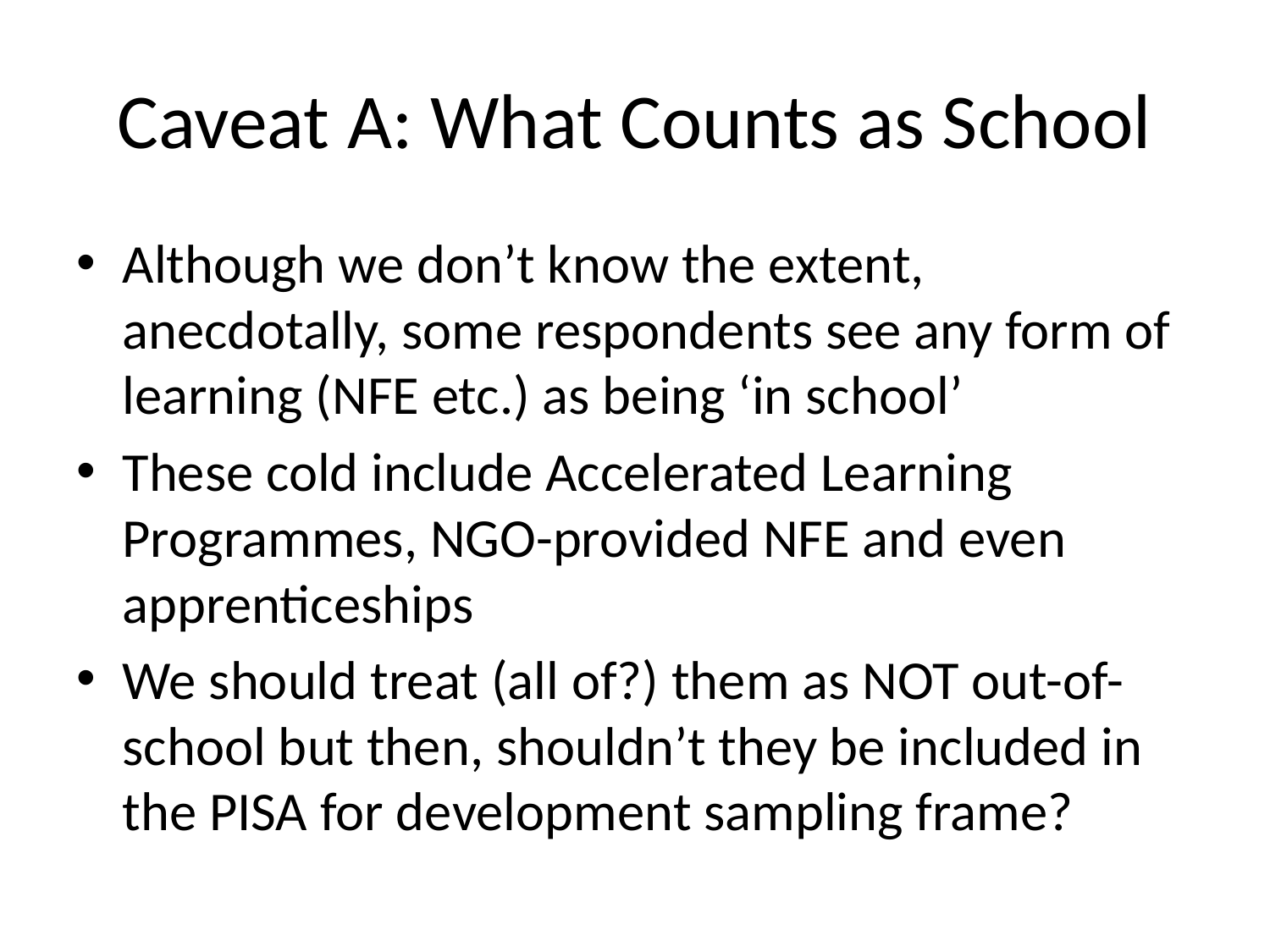

# Caveat A: What Counts as School
Although we don’t know the extent, anecdotally, some respondents see any form of learning (NFE etc.) as being ‘in school’
These cold include Accelerated Learning Programmes, NGO-provided NFE and even apprenticeships
We should treat (all of?) them as NOT out-of-school but then, shouldn’t they be included in the PISA for development sampling frame?